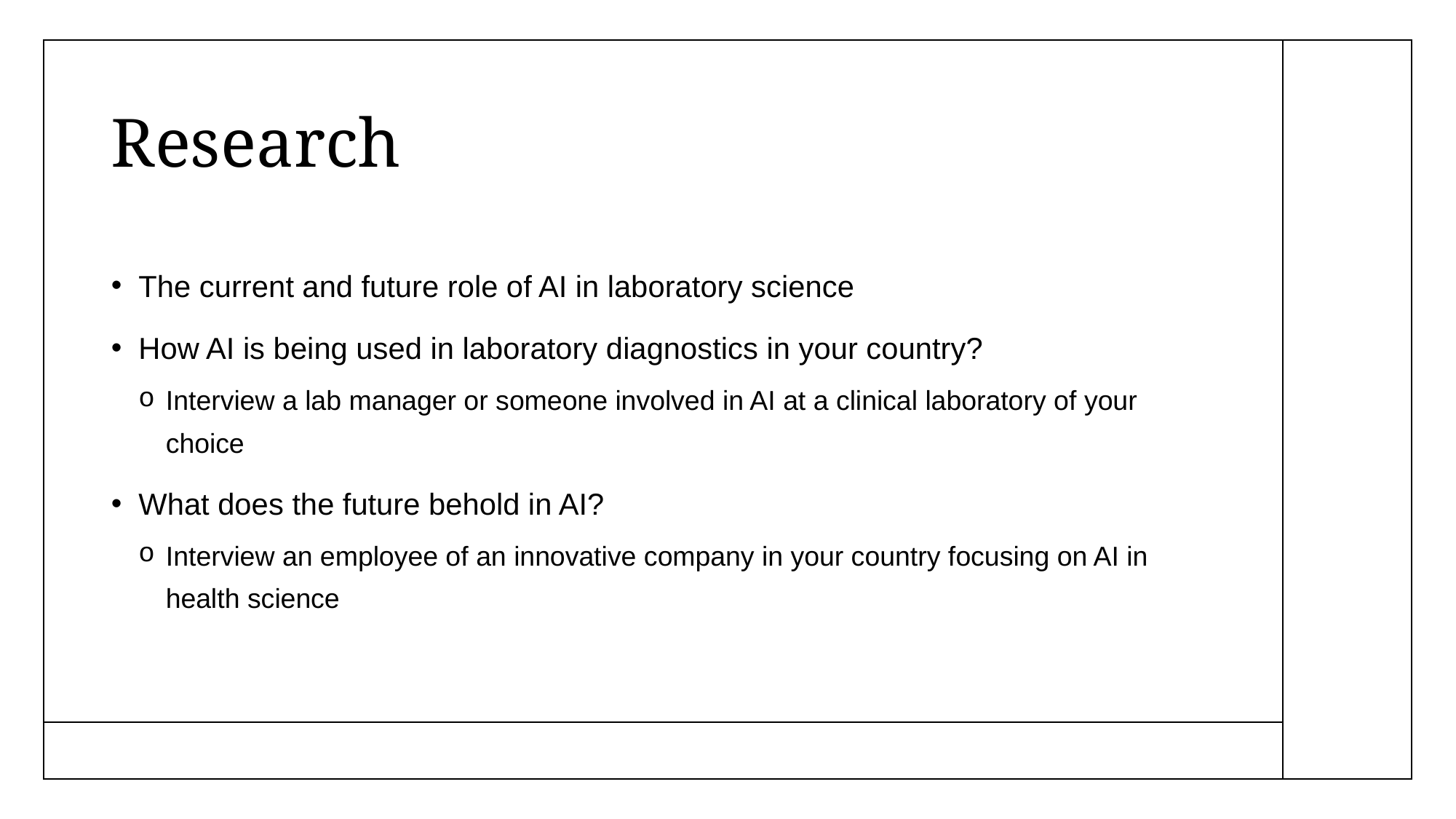

# Research
The current and future role of AI in laboratory science
How AI is being used in laboratory diagnostics in your country?
Interview a lab manager or someone involved in AI at a clinical laboratory of your choice
What does the future behold in AI?
Interview an employee of an innovative company in your country focusing on AI in health science